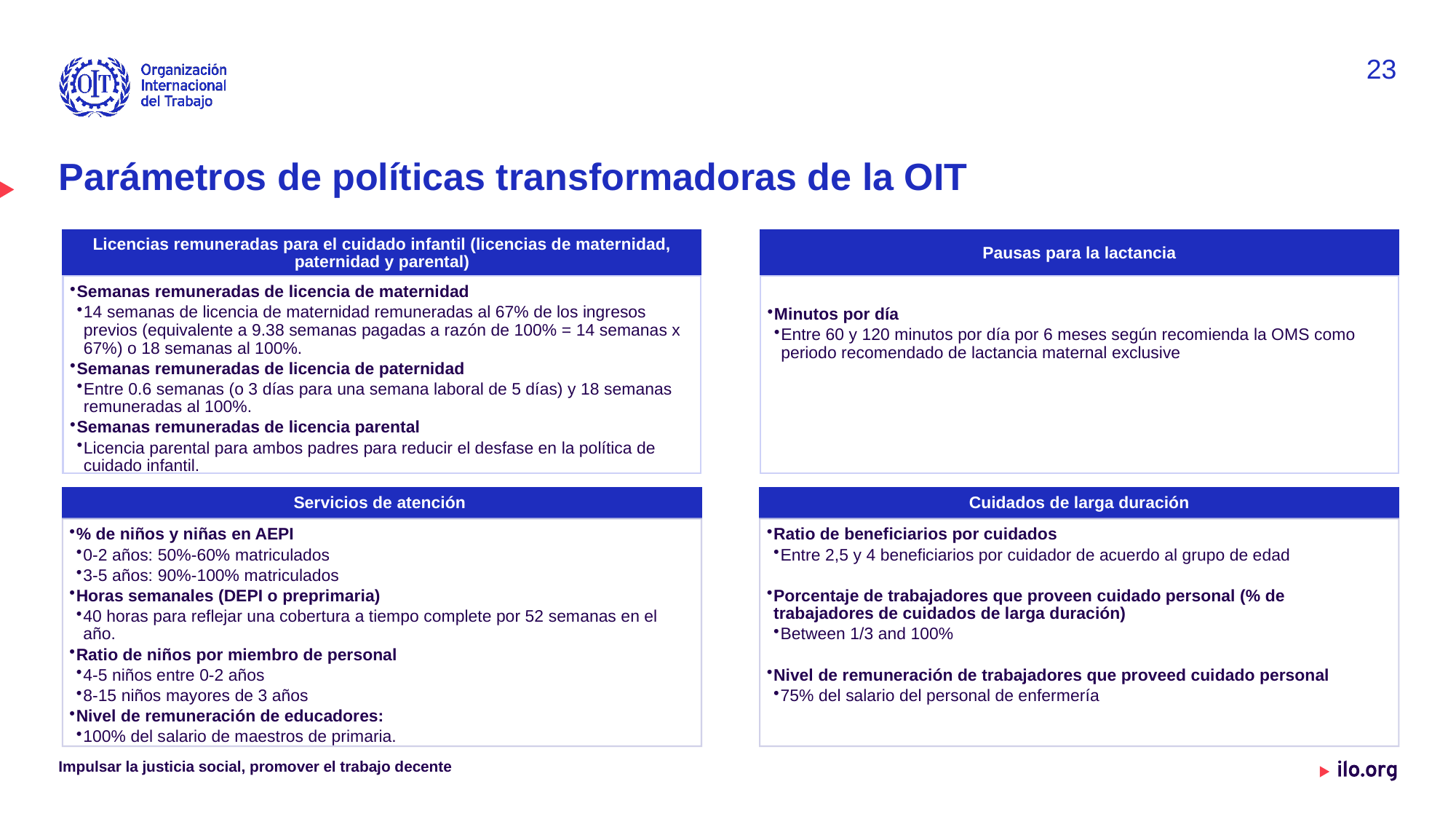

23
# Parámetros de políticas transformadoras de la OIT
Licencias remuneradas para el cuidado infantil (licencias de maternidad, paternidad y parental)
Semanas remuneradas de licencia de maternidad
14 semanas de licencia de maternidad remuneradas al 67% de los ingresos previos (equivalente a 9.38 semanas pagadas a razón de 100% = 14 semanas x 67%) o 18 semanas al 100%.
Semanas remuneradas de licencia de paternidad
Entre 0.6 semanas (o 3 días para una semana laboral de 5 días) y 18 semanas remuneradas al 100%.
Semanas remuneradas de licencia parental
Licencia parental para ambos padres para reducir el desfase en la política de cuidado infantil.
Pausas para la lactancia

Minutos por día
Entre 60 y 120 minutos por día por 6 meses según recomienda la OMS como periodo recomendado de lactancia maternal exclusive
Servicios de atención
% de niños y niñas en AEPI
0-2 años: 50%-60% matriculados
3-5 años: 90%-100% matriculados
Horas semanales (DEPI o preprimaria)
40 horas para reflejar una cobertura a tiempo complete por 52 semanas en el año.
Ratio de niños por miembro de personal
4-5 niños entre 0-2 años
8-15 niños mayores de 3 años
Nivel de remuneración de educadores:
100% del salario de maestros de primaria.

Cuidados de larga duración
Ratio de beneficiarios por cuidados
Entre 2,5 y 4 beneficiarios por cuidador de acuerdo al grupo de edad

Porcentaje de trabajadores que proveen cuidado personal (% de trabajadores de cuidados de larga duración)
Between 1/3 and 100%

Nivel de remuneración de trabajadores que proveed cuidado personal
75% del salario del personal de enfermería
Impulsar la justicia social, promover el trabajo decente
Date: Monday / 01 / October / 2019